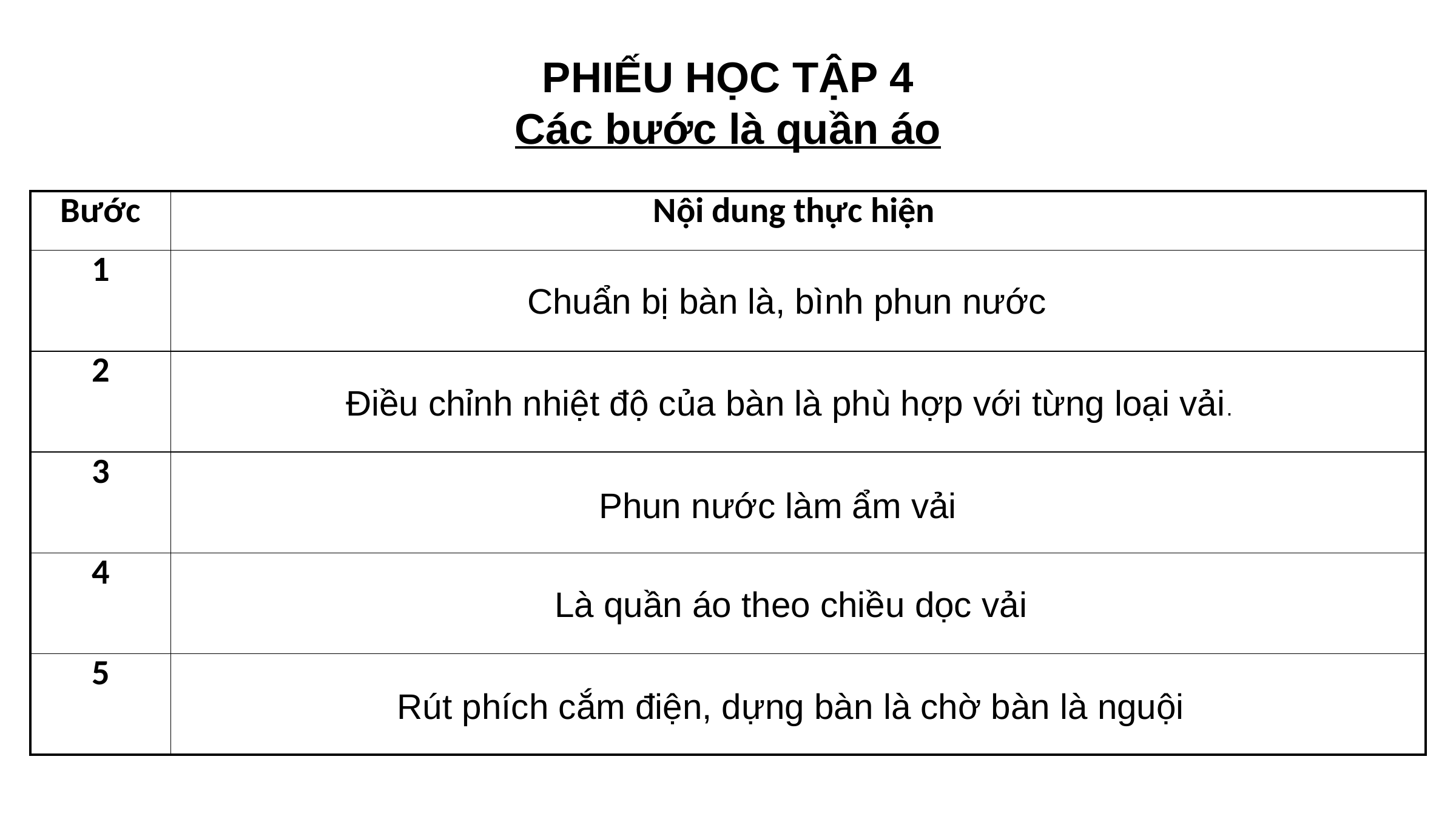

# PHIẾU HỌC TẬP 4 Các bước là quần áo
| Bước | Nội dung thực hiện |
| --- | --- |
| 1 |  |
| 2 |  |
| 3 |  |
| 4 |  |
| 5 |  |
Chuẩn bị bàn là, bình phun nước
Điều chỉnh nhiệt độ của bàn là phù hợp với từng loại vải.
Phun nước làm ẩm vải
Là quần áo theo chiều dọc vải
Rút phích cắm điện, dựng bàn là chờ bàn là nguội